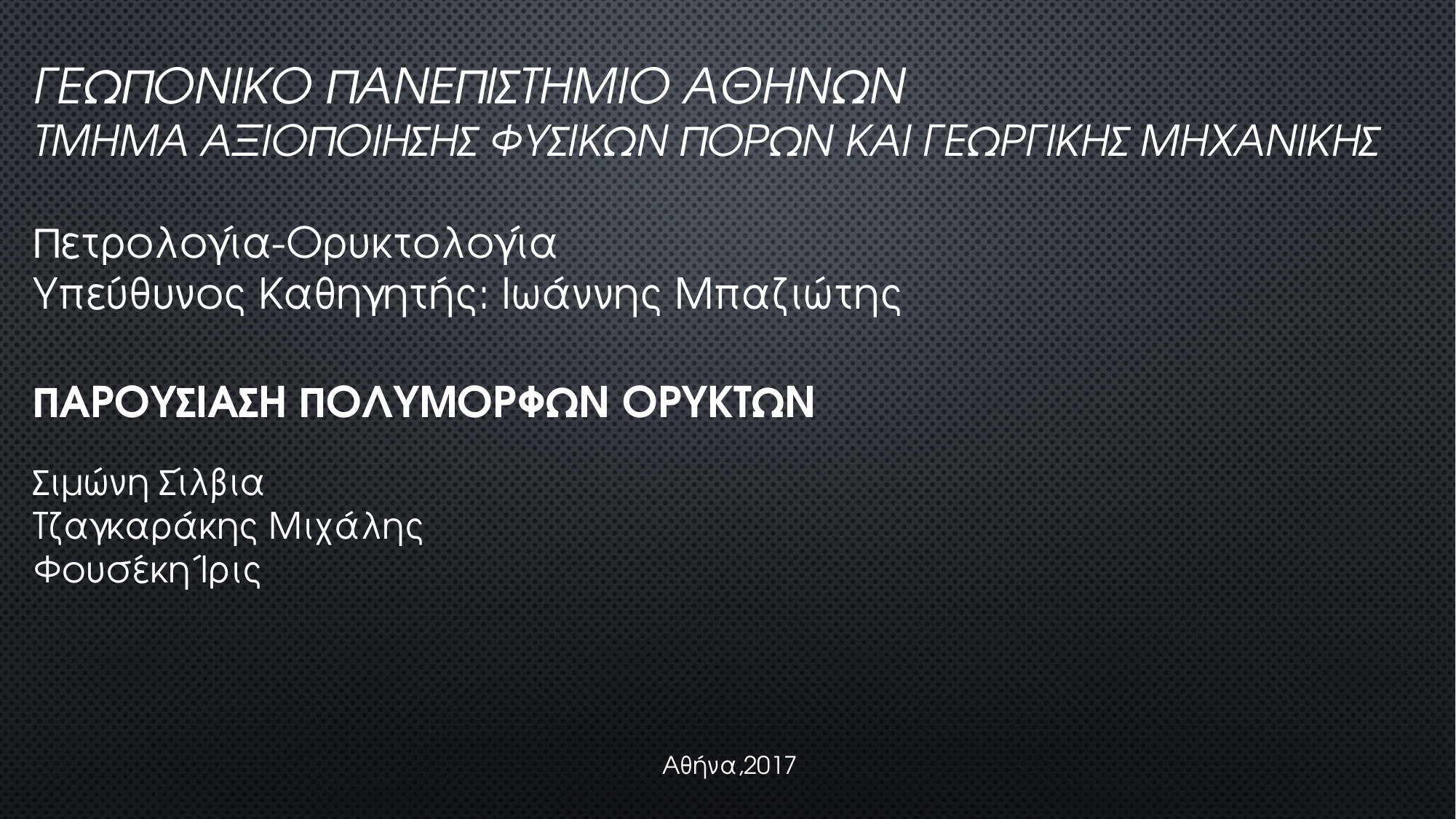

ΓΕΩΠΟΝΙΚΟ ΠΑΝΕΠΙΣΤΗΜΙΟ ΑΘΗΝΩΝ
ΤΜΗΜΑ ΑΞΙΟΠΟΙΗΣΗΣ ΦΥΣΙΚΩΝ ΠΟΡΩΝ ΚΑΙ ΓΕΩΡΓΙΚΗΣ ΜΗΧΑΝΙΚΗΣ

Πετρολογία-Ορυκτολογία
Υπεύθυνος Καθηγητής: Ιωάννης Μπαζιώτης

ΠΑΡΟΥΣΙΑΣΗ ΠΟΛΥΜΟΡΦΩΝ ΟΡΥΚΤΩΝ

Σιμώνη Σίλβια
Τζαγκαράκης Μιχάλης
Φουσέκη Ίρις

Αθήνα,2017